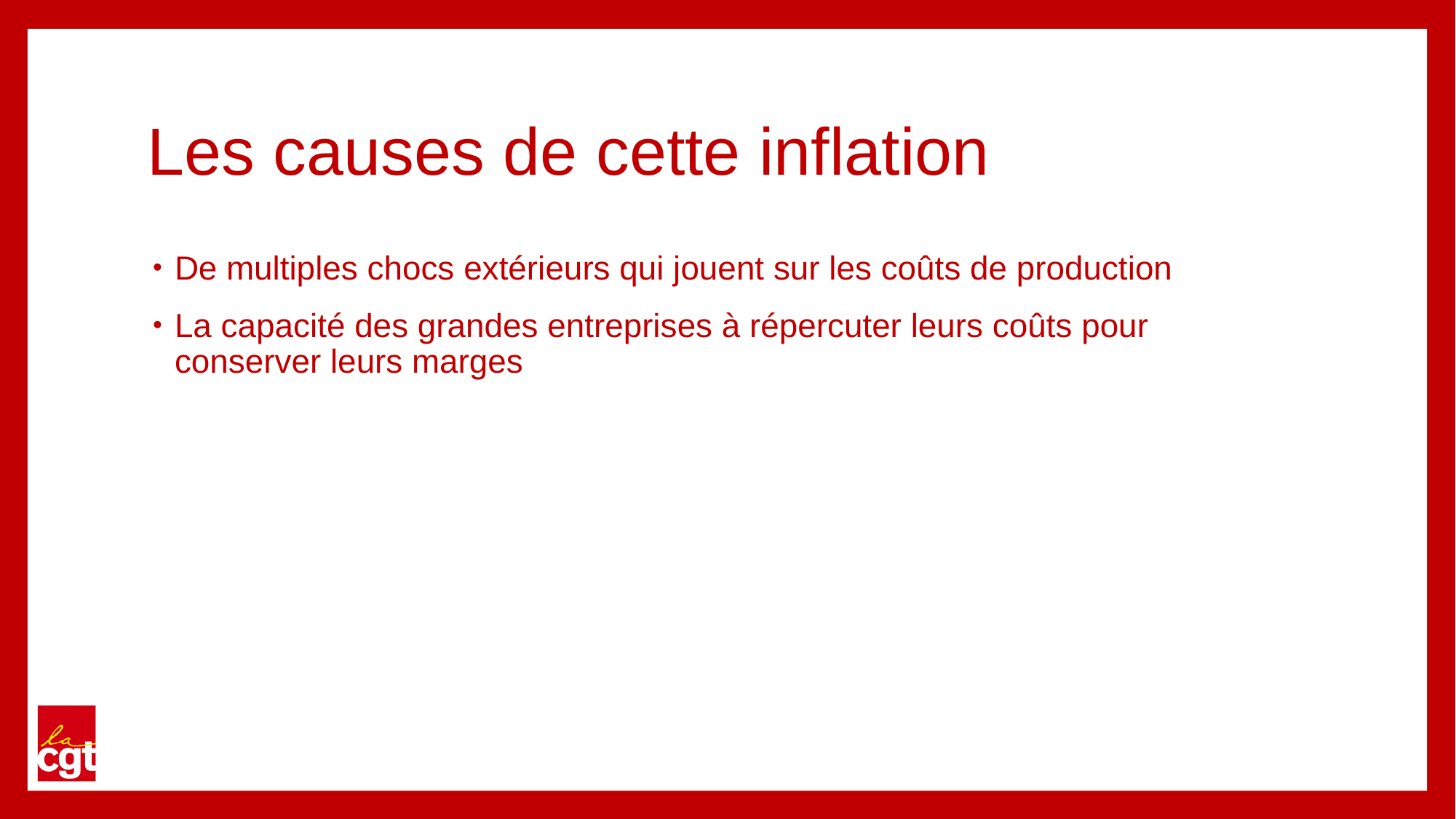

# Les causes de cette inflation
De multiples chocs extérieurs qui jouent sur les coûts de production
La capacité des grandes entreprises à répercuter leurs coûts pour conserver leurs marges